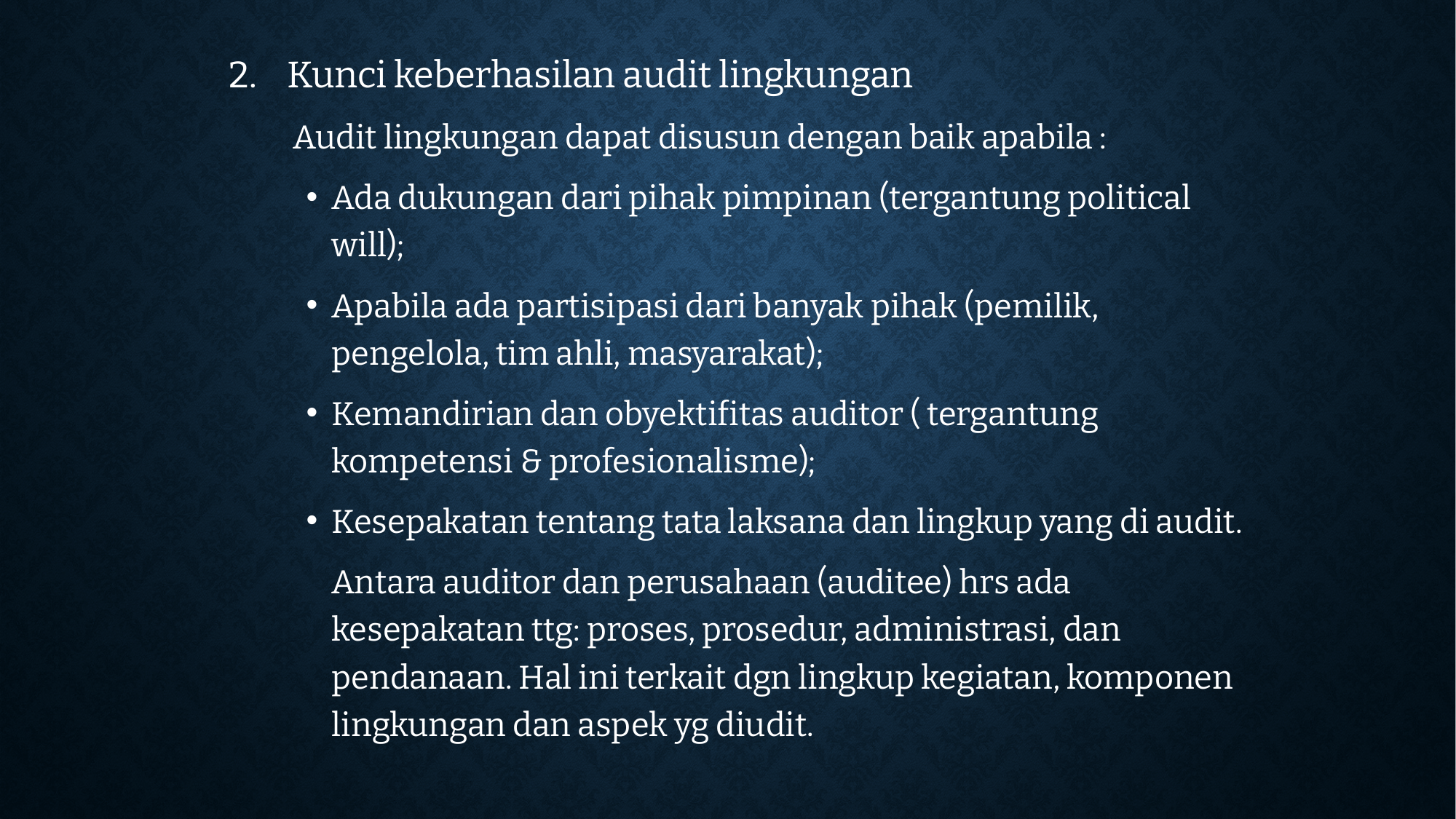

Kunci keberhasilan audit lingkungan
Audit lingkungan dapat disusun dengan baik apabila :
Ada dukungan dari pihak pimpinan (tergantung political will);
Apabila ada partisipasi dari banyak pihak (pemilik, pengelola, tim ahli, masyarakat);
Kemandirian dan obyektifitas auditor ( tergantung kompetensi & profesionalisme);
Kesepakatan tentang tata laksana dan lingkup yang di audit.
	Antara auditor dan perusahaan (auditee) hrs ada kesepakatan ttg: proses, prosedur, administrasi, dan pendanaan. Hal ini terkait dgn lingkup kegiatan, komponen lingkungan dan aspek yg diudit.